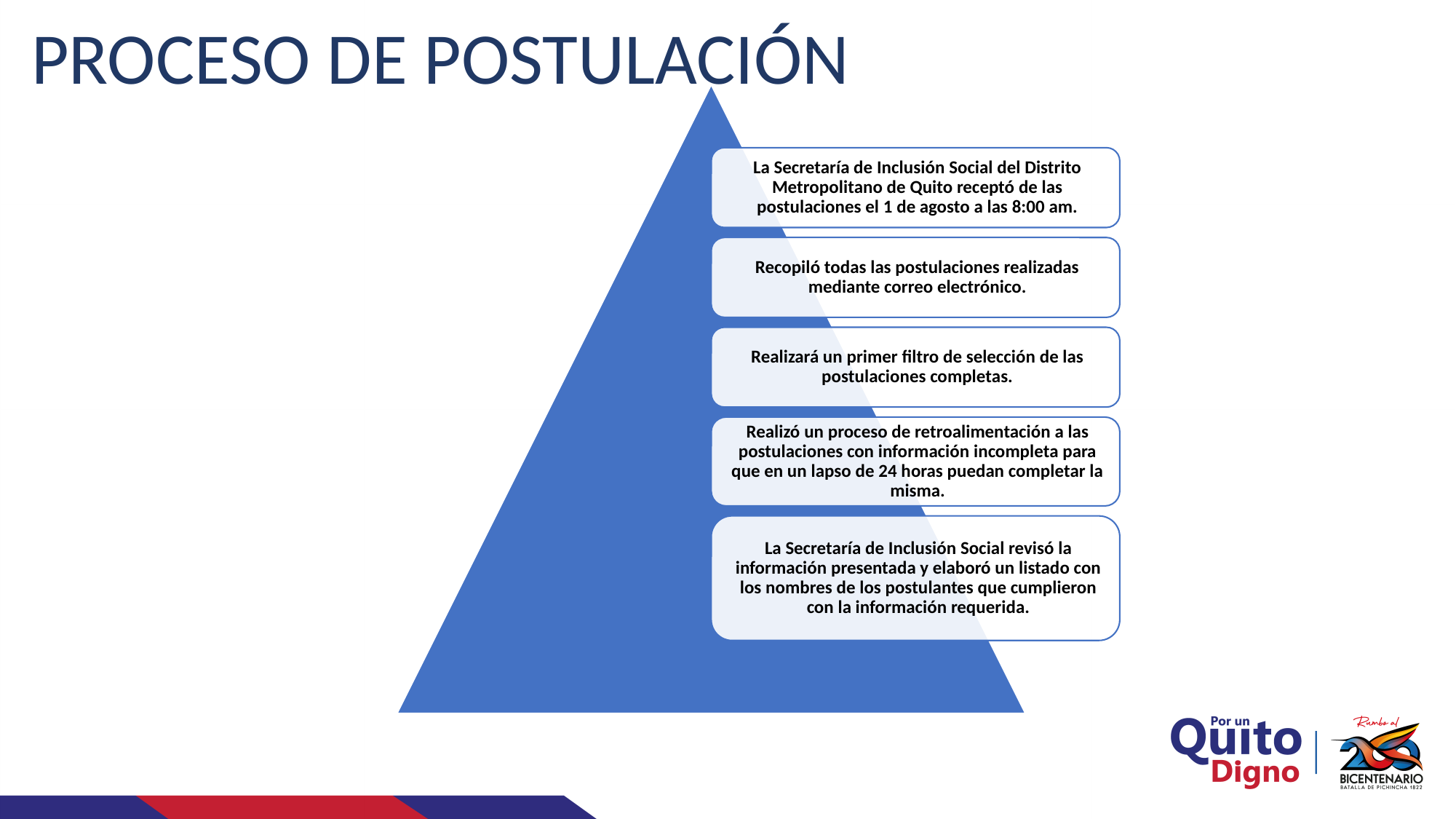

# PROCESO DE POSTULACIÓN
La Secretaría de Inclusión Social del Distrito Metropolitano de Quito receptó de las postulaciones el 1 de agosto a las 8:00 am.
Recopiló todas las postulaciones realizadas mediante correo electrónico.
Realizará un primer filtro de selección de las postulaciones completas.
Realizó un proceso de retroalimentación a las postulaciones con información incompleta para que en un lapso de 24 horas puedan completar la misma.
La Secretaría de Inclusión Social revisó la información presentada y elaboró un listado con los nombres de los postulantes que cumplieron con la información requerida.